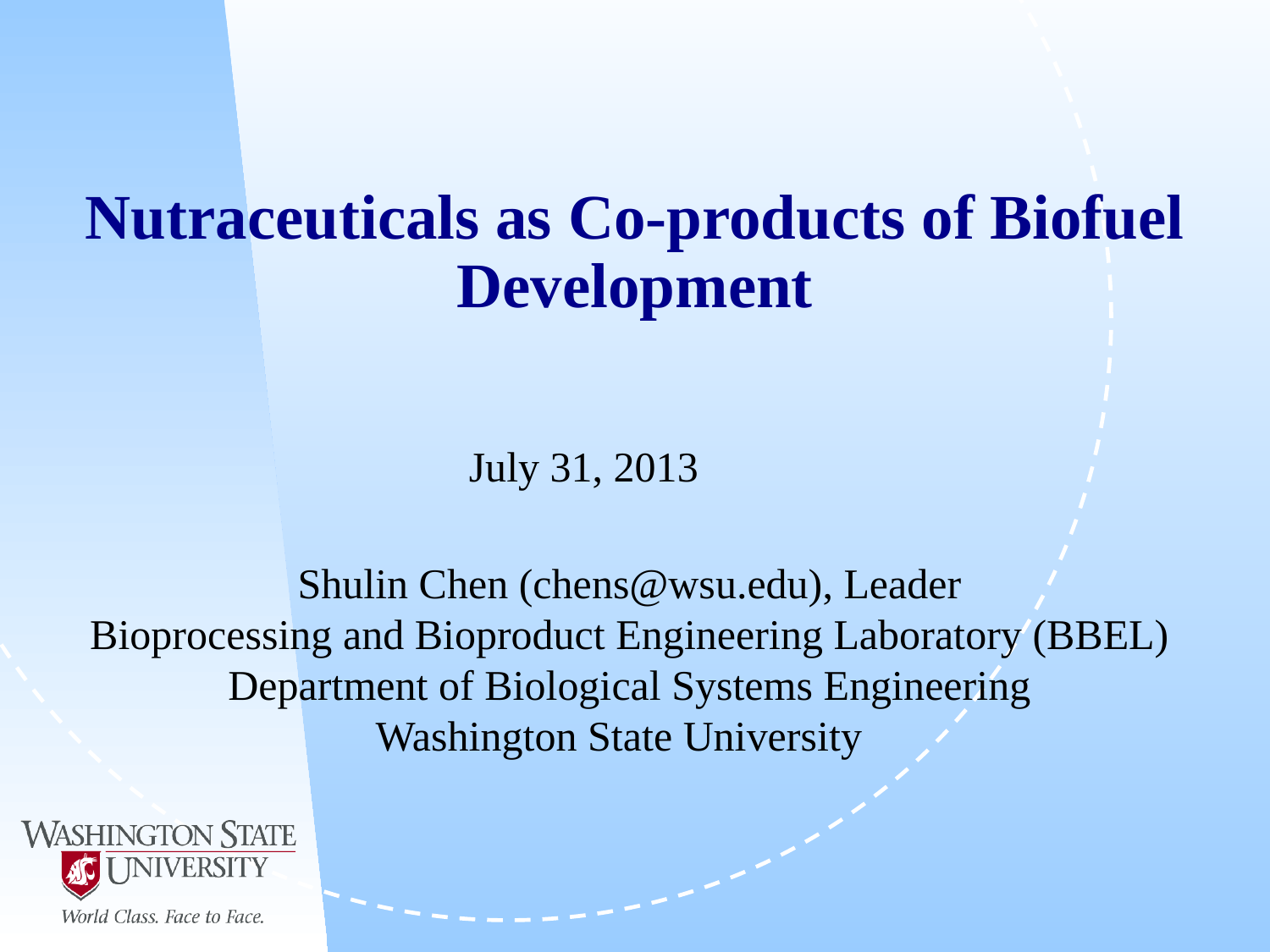

# Nutraceuticals as Co-products of Biofuel Development
July 31, 2013
Shulin Chen (chens@wsu.edu), Leader
Bioprocessing and Bioproduct Engineering Laboratory (BBEL)
Department of Biological Systems Engineering
Washington State University